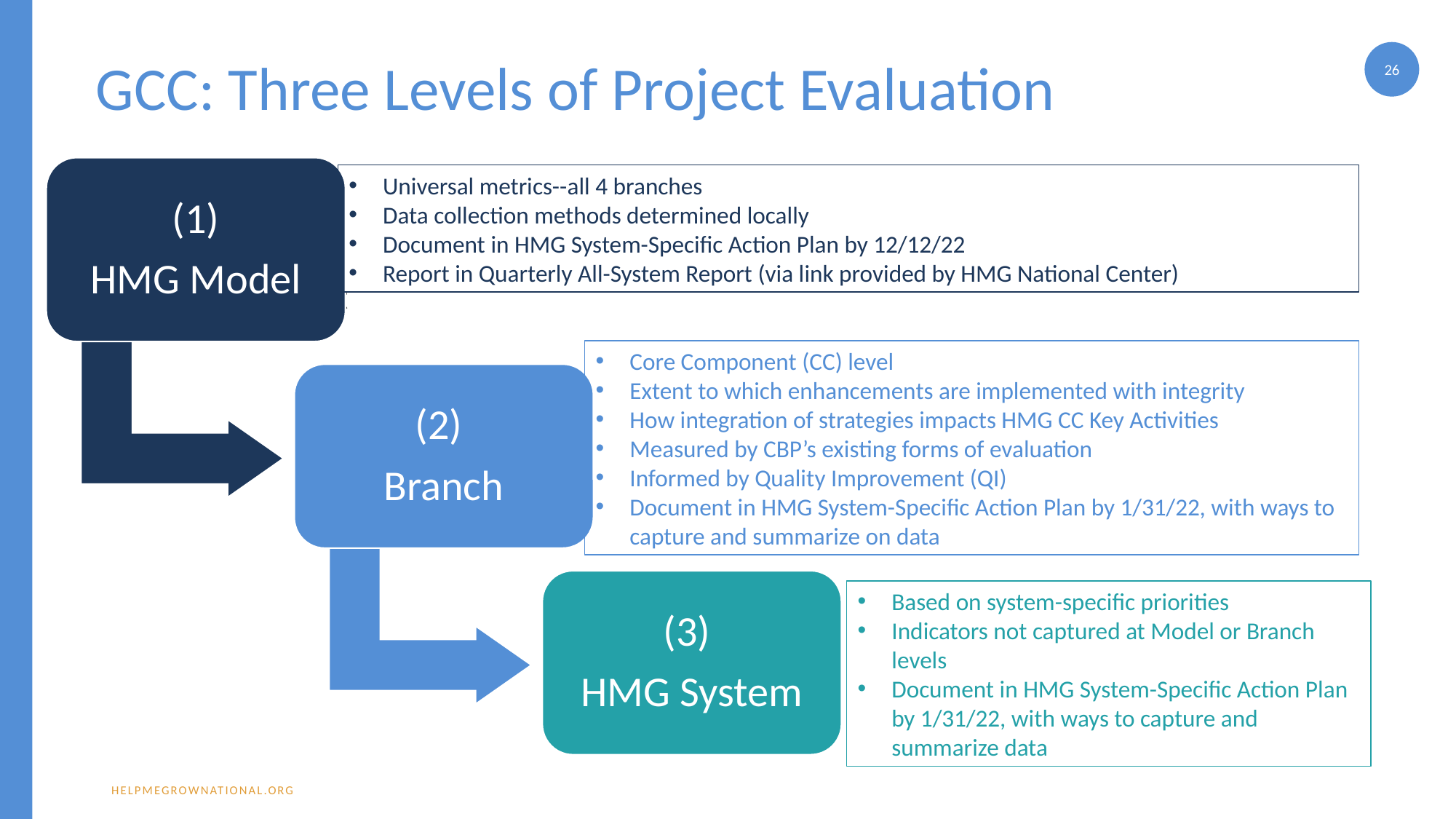

26
# GCC: Three Levels of Project Evaluation

(1)
HMG Model

(2)
Branch

(3)
HMG System
Universal metrics--all 4 branches
Data collection methods determined locally
Document in HMG System-Specific Action Plan by 12/12/22
Report in Quarterly All-System Report (via link provided by HMG National Center)
Core Component (CC) level
Extent to which enhancements are implemented with integrity
How integration of strategies impacts HMG CC Key Activities
Measured by CBP’s existing forms of evaluation
Informed by Quality Improvement (QI)
Document in HMG System-Specific Action Plan by 1/31/22, with ways to capture and summarize on data
Based on system-specific priorities
Indicators not captured at Model or Branch levels
Document in HMG System-Specific Action Plan by 1/31/22, with ways to capture and summarize data